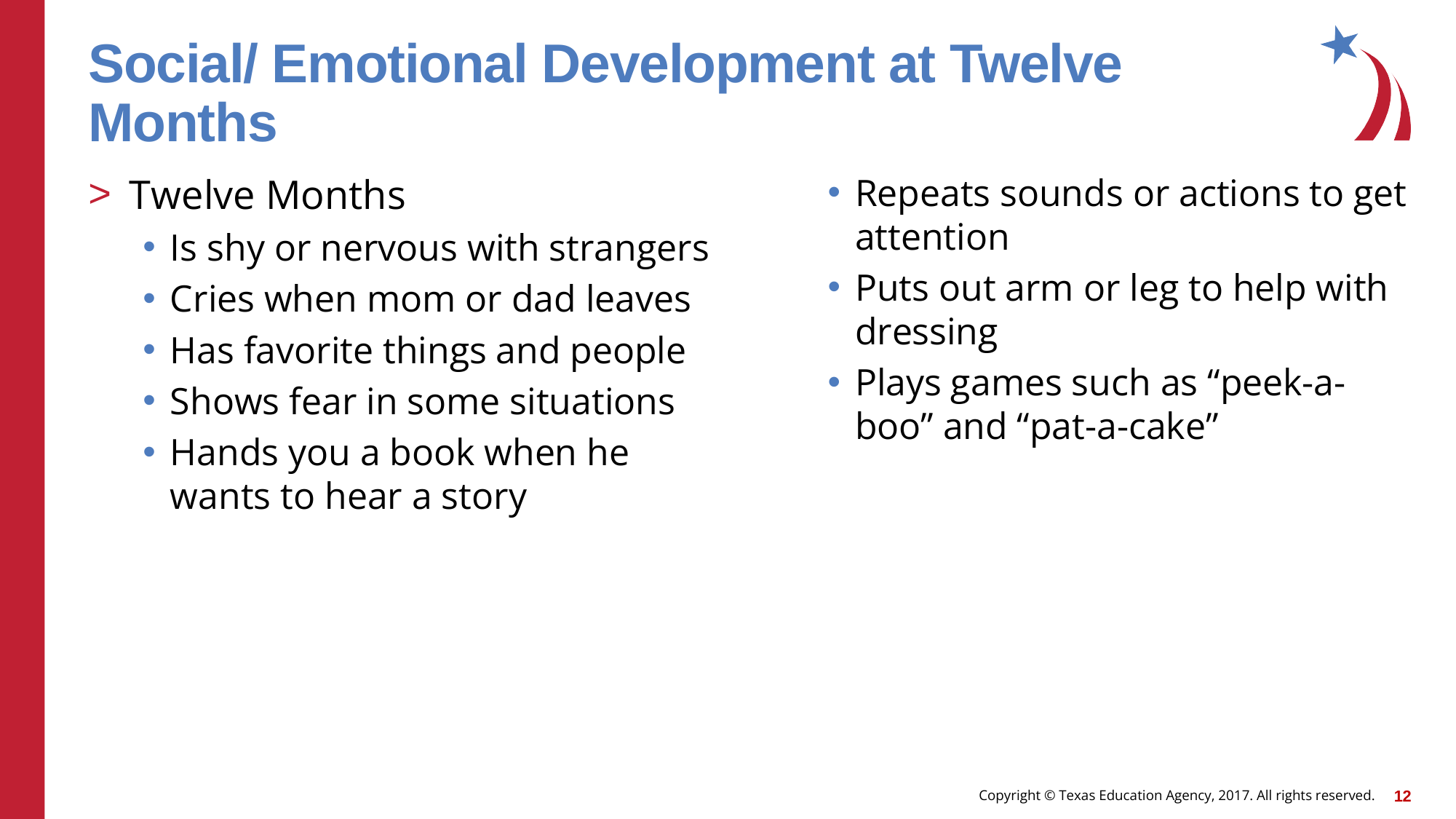

# Social/ Emotional Development at Twelve Months
Twelve Months
Is shy or nervous with strangers
Cries when mom or dad leaves
Has favorite things and people
Shows fear in some situations
Hands you a book when he wants to hear a story
Repeats sounds or actions to get attention
Puts out arm or leg to help with dressing
Plays games such as “peek-a-boo” and “pat-a-cake”